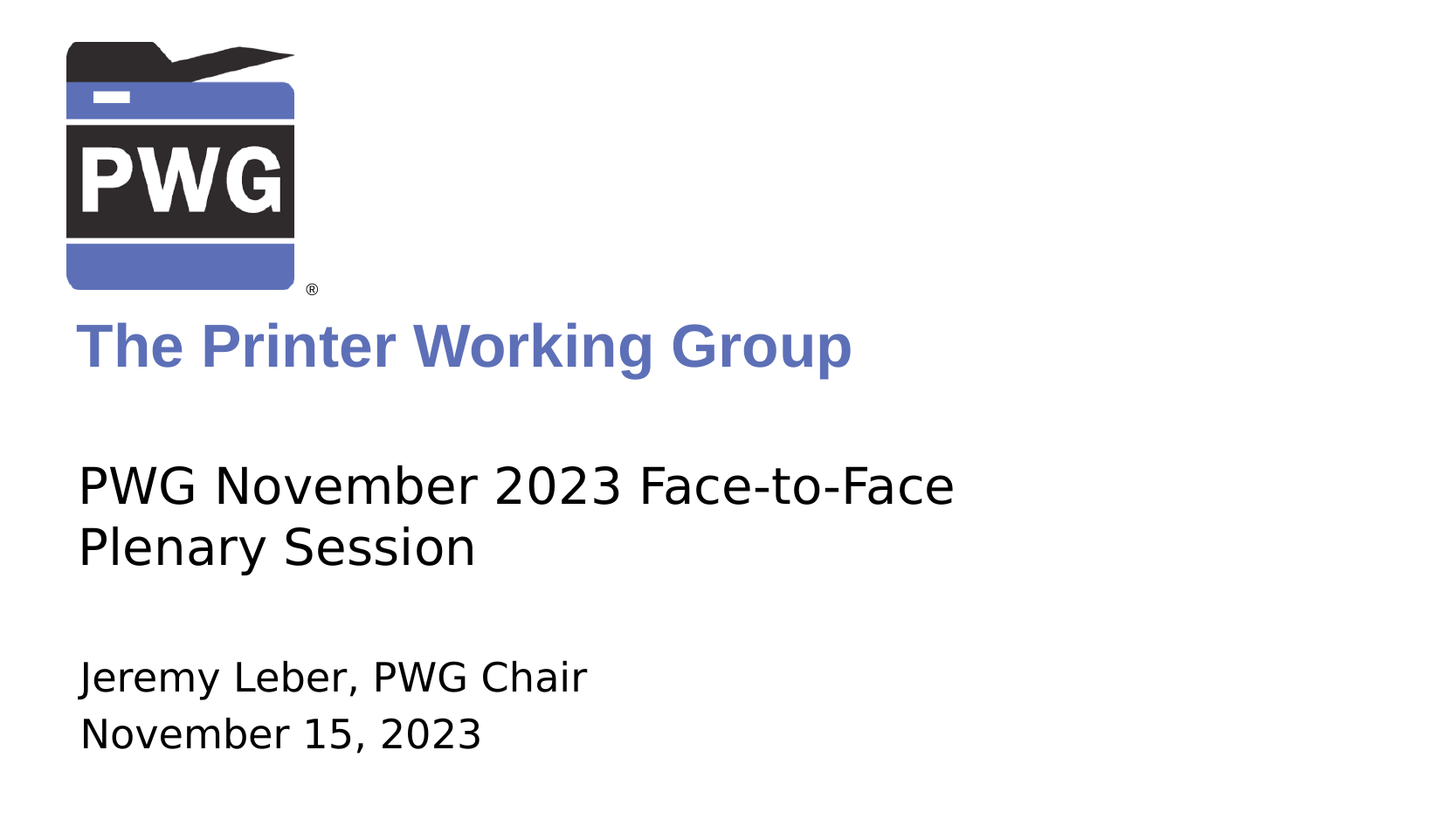

# PWG November 2023 Face-to-Face Plenary Session

Jeremy Leber, PWG Chair
November 15, 2023